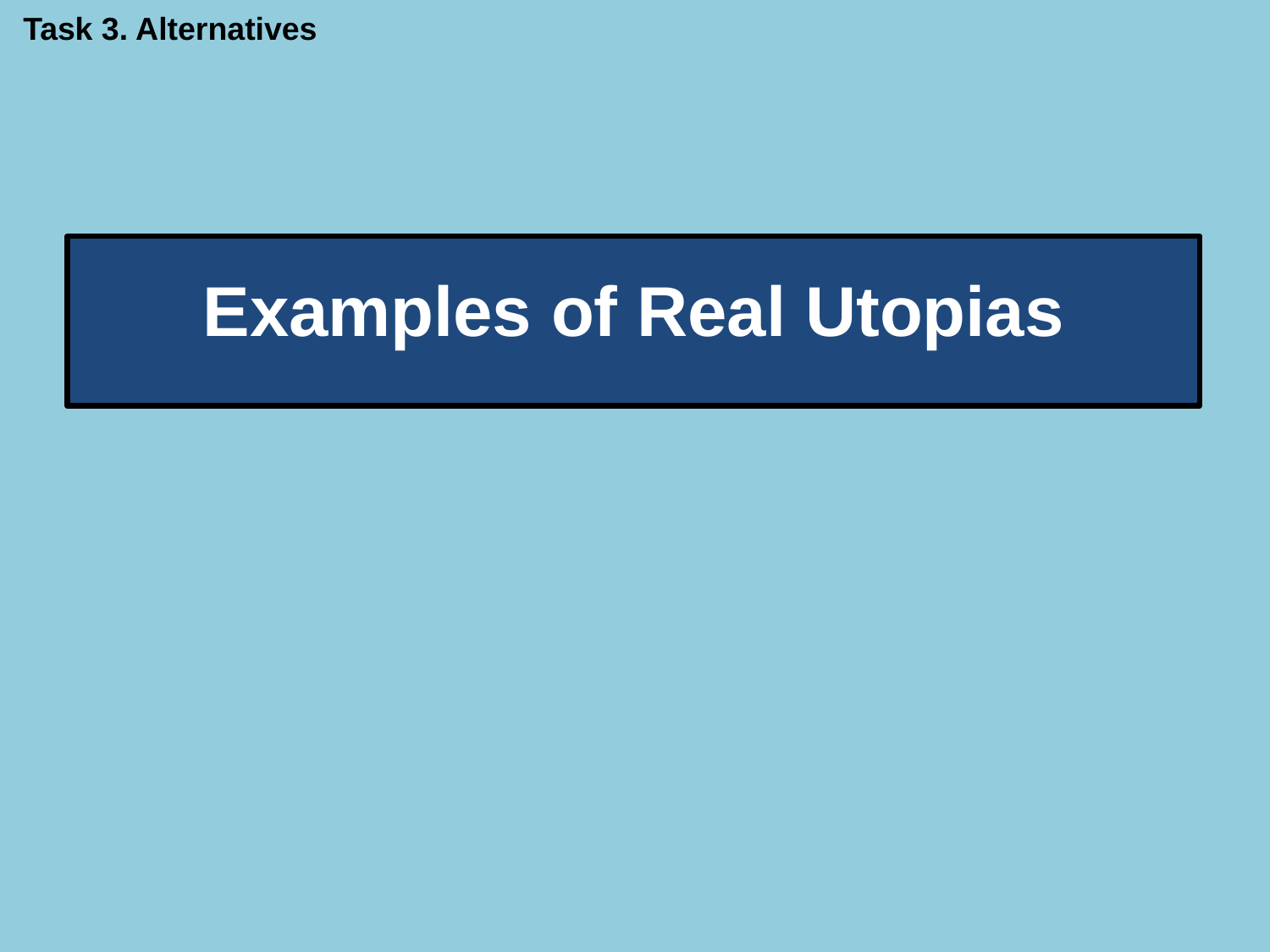

Task 3. Alternatives
Examples of Real Utopias